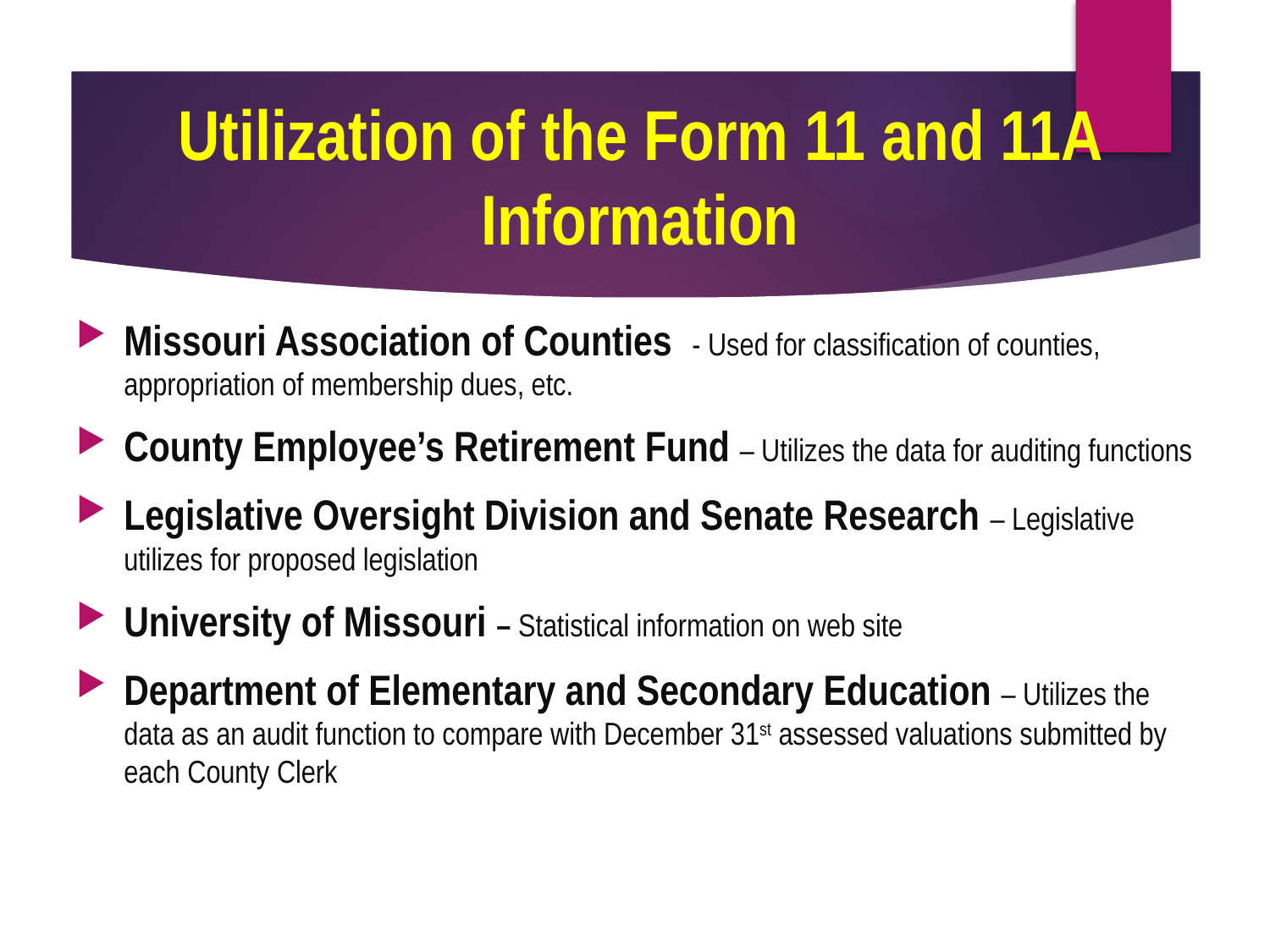

# Utilization of the Form 11 and 11A Information
Missouri Association of Counties  - Used for classification of counties, appropriation of membership dues, etc.
County Employee’s Retirement Fund – Utilizes the data for auditing functions
Legislative Oversight Division and Senate Research – Legislative utilizes for proposed legislation
University of Missouri – Statistical information on web site
Department of Elementary and Secondary Education – Utilizes the data as an audit function to compare with December 31st assessed valuations submitted by each County Clerk